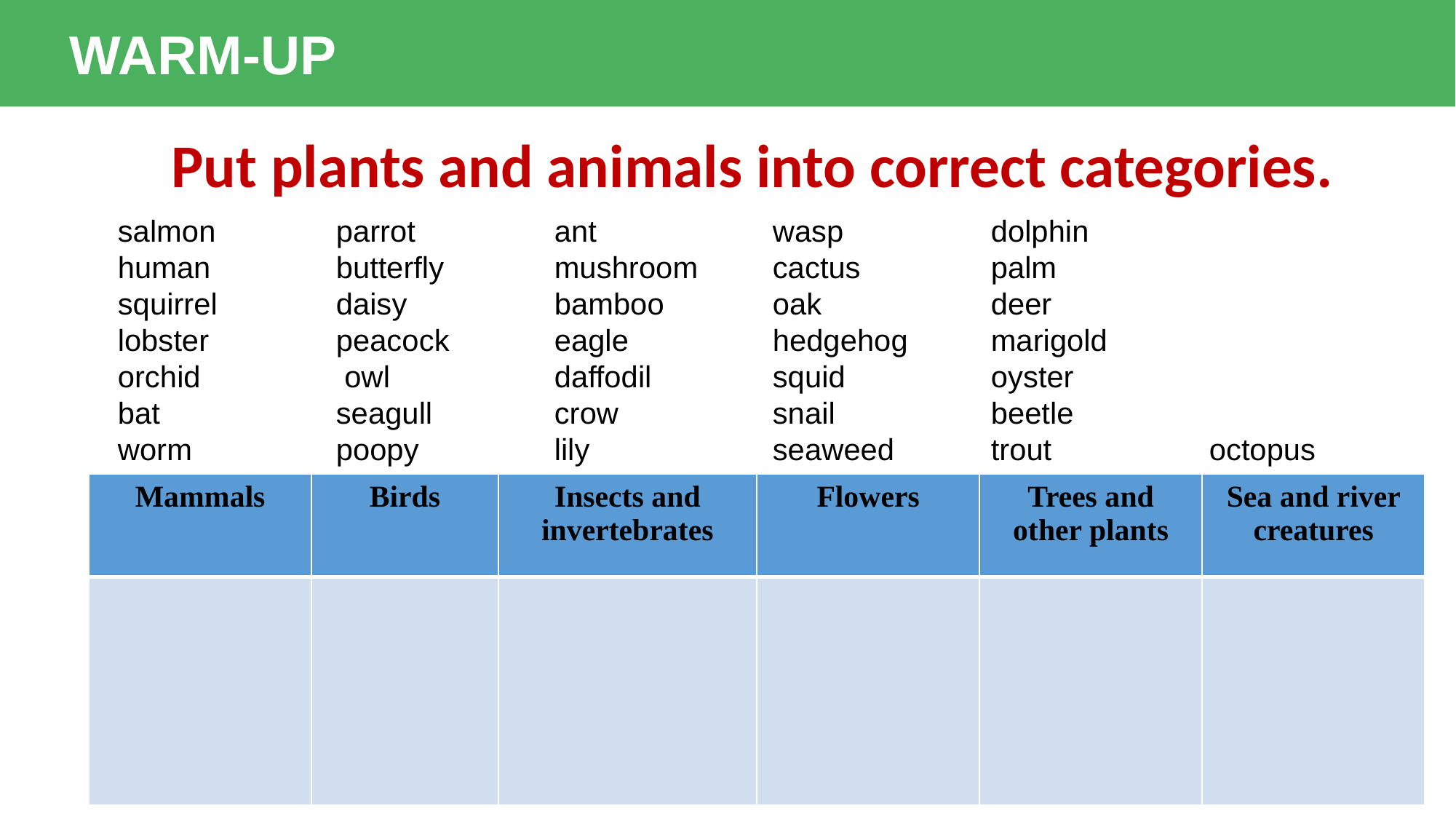

WARM-UP
Put plants and animals into correct categories.
salmon		parrot		ant	 	wasp		dolphin
human		butterfly 	mushroom	cactus		palm
squirrel		daisy		bamboo	oak		deer
lobster		peacock	eagle		hedgehog	marigold
orchid		 owl		daffodil		squid		oyster
bat		seagull		crow		snail		beetle
worm 		poopy 		lily 		seaweed	trout          	octopus
| Mammals | Birds | Insects and invertebrates | Flowers | Trees and other plants | Sea and river creatures |
| --- | --- | --- | --- | --- | --- |
|  |  |  |  |  |  |